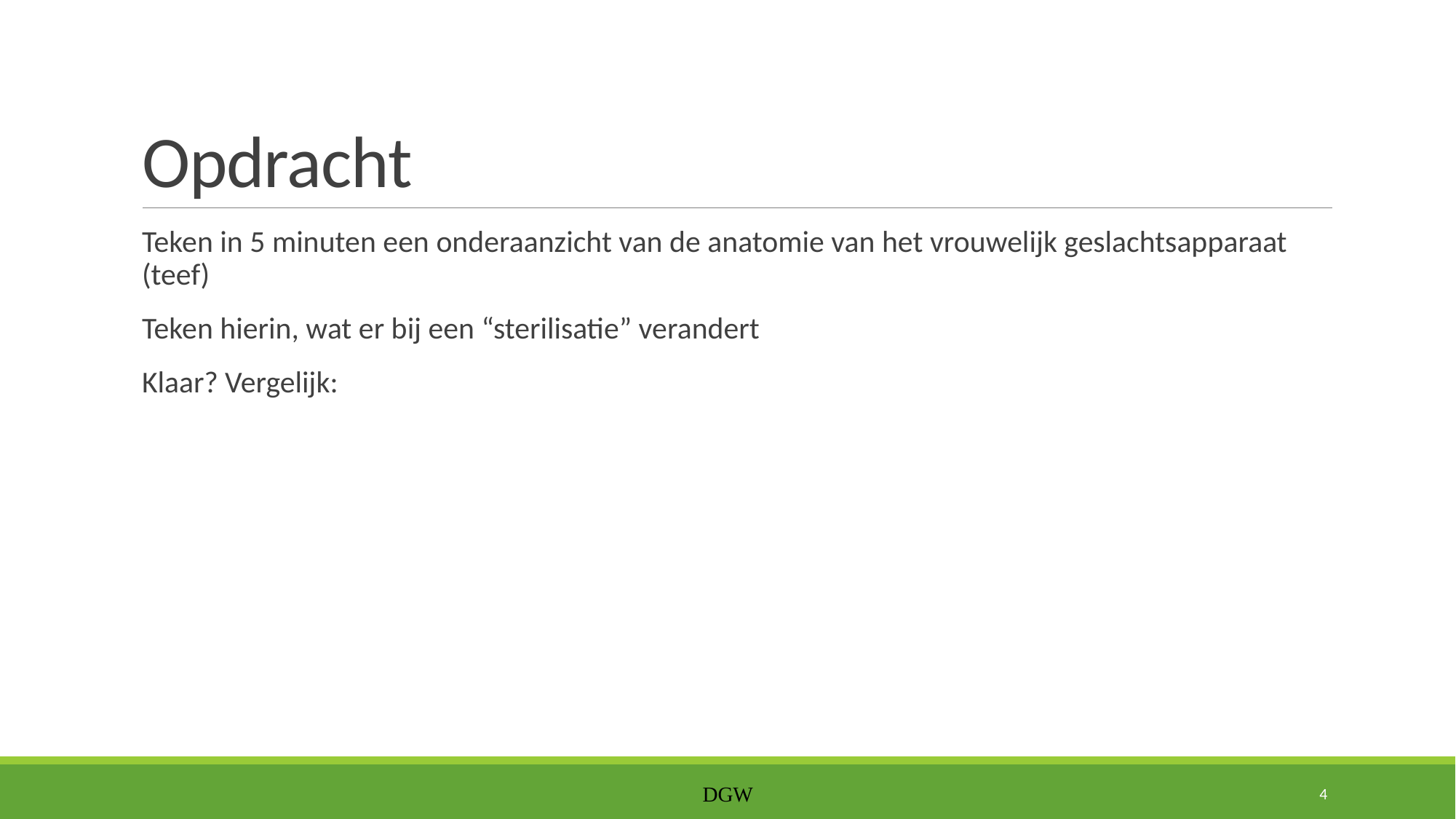

# Opdracht
Teken in 5 minuten een onderaanzicht van de anatomie van het vrouwelijk geslachtsapparaat (teef)
Teken hierin, wat er bij een “sterilisatie” verandert
Klaar? Vergelijk:
4
DGW